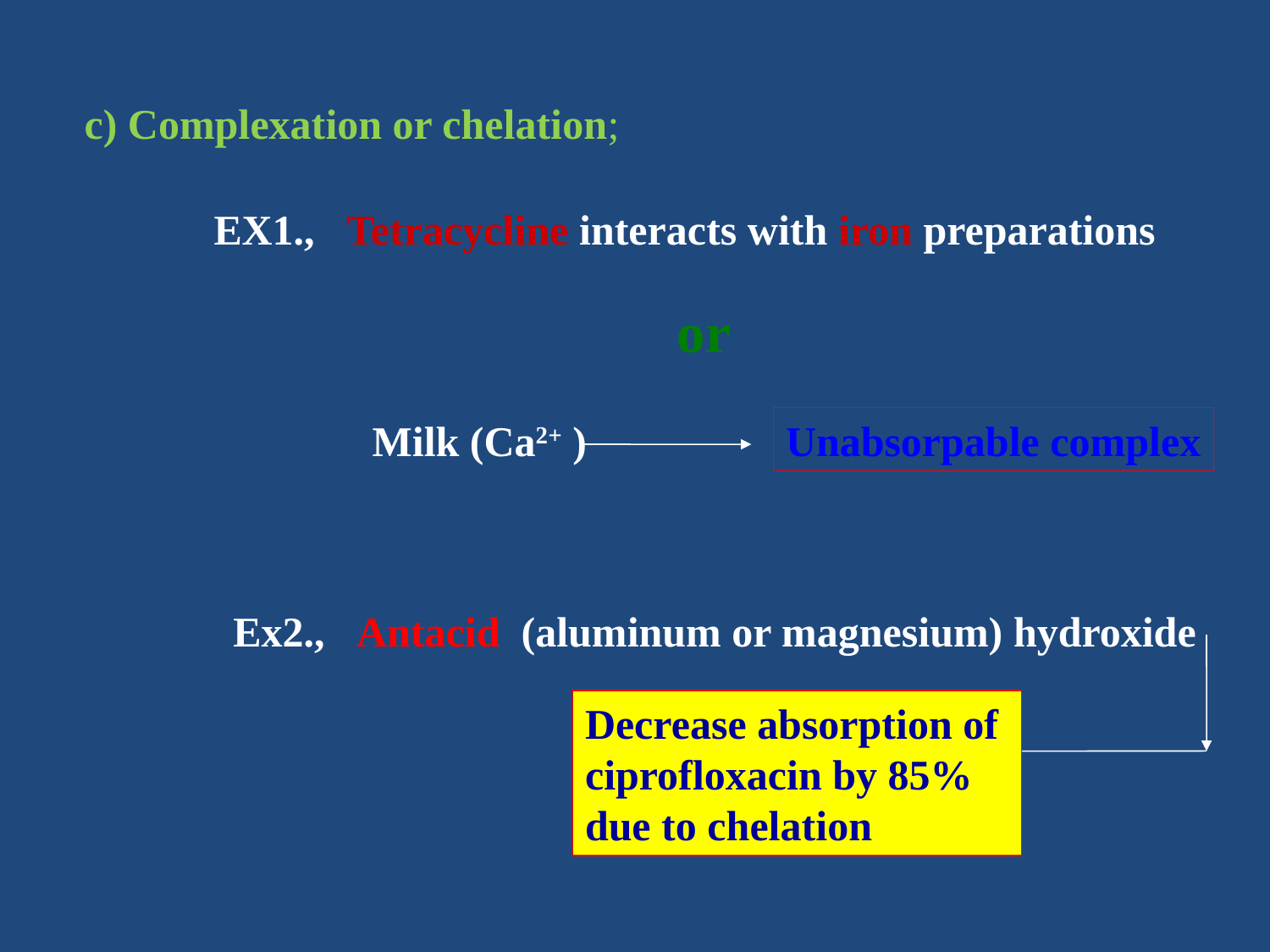

c) Complexation or chelation;
EX1.,   Tetracycline interacts with iron preparations
or
Milk (Ca2+ )
Unabsorpable complex

Ex2.,   Antacid  (aluminum or magnesium) hydroxide

Decrease absorption of
ciprofloxacin by 85%
due to chelation